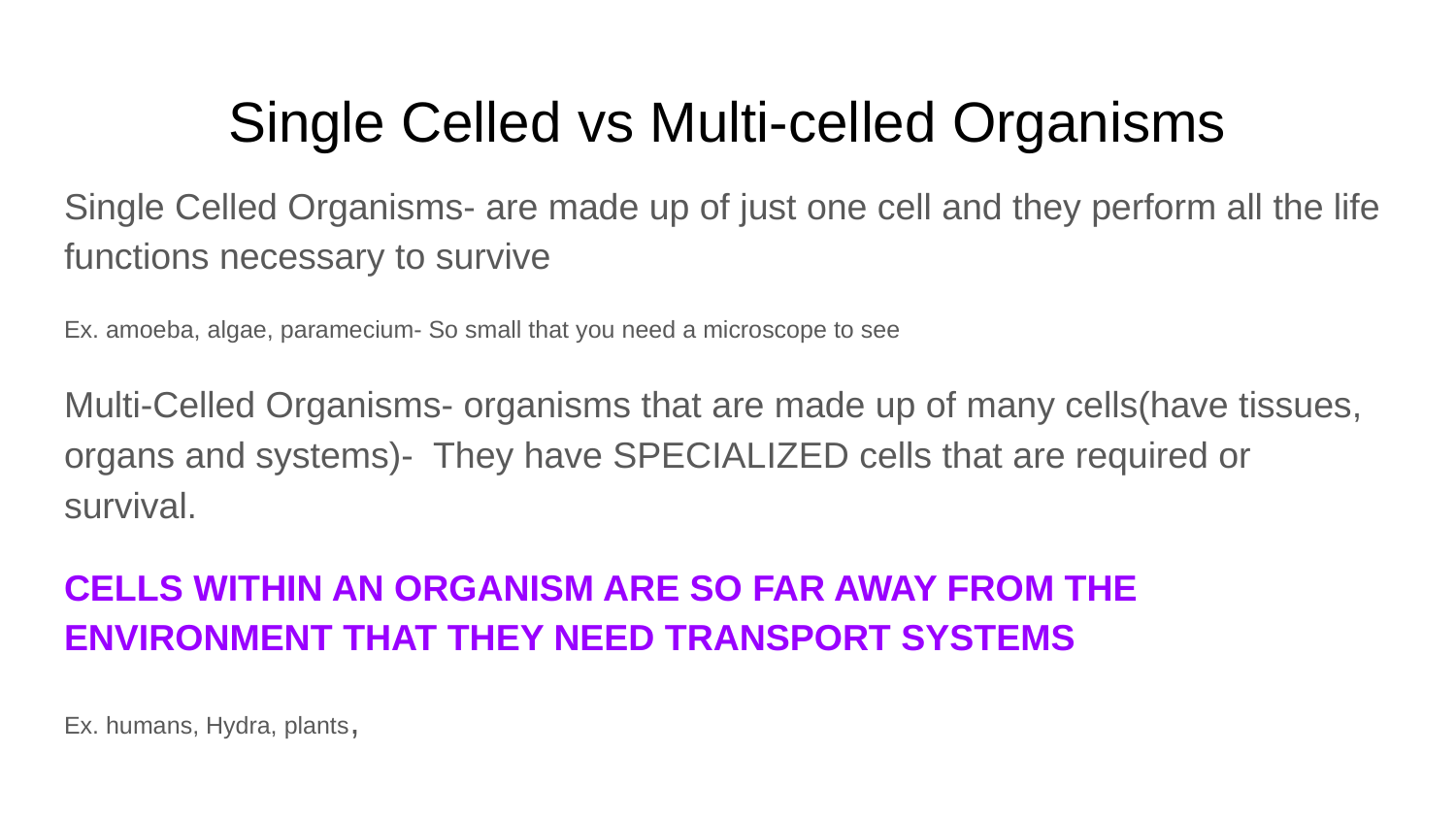

# Single Celled vs Multi-celled Organisms
Single Celled Organisms- are made up of just one cell and they perform all the life functions necessary to survive
Ex. amoeba, algae, paramecium- So small that you need a microscope to see
Multi-Celled Organisms- organisms that are made up of many cells(have tissues, organs and systems)-  They have SPECIALIZED cells that are required or survival.
CELLS WITHIN AN ORGANISM ARE SO FAR AWAY FROM THE ENVIRONMENT THAT THEY NEED TRANSPORT SYSTEMS
Ex. humans, Hydra, plants,